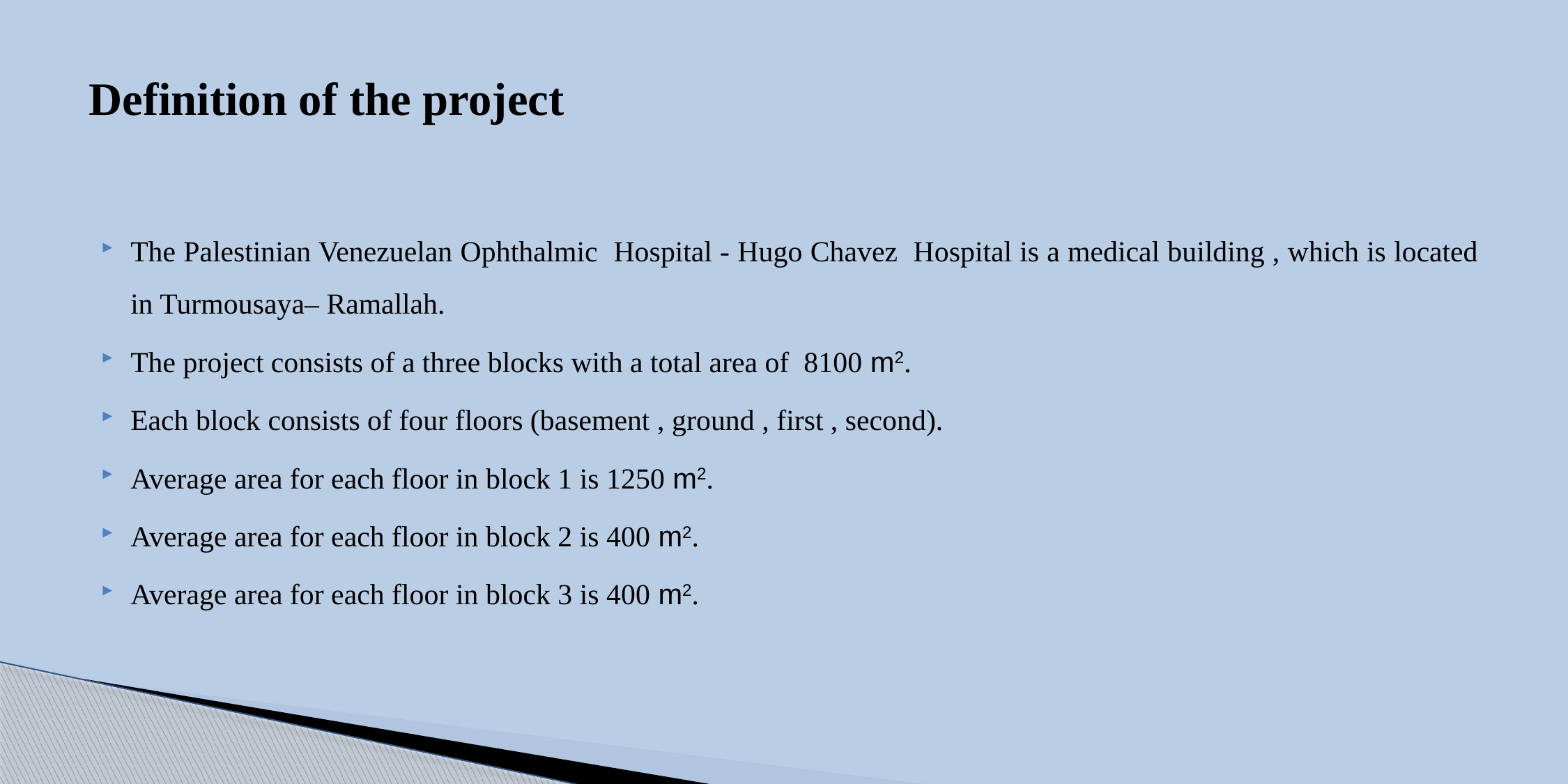

# Definition of the project

The Palestinian Venezuelan Ophthalmic  Hospital - Hugo Chavez  Hospital is a medical building , which is located in Turmousaya– Ramallah.
The project consists of a three blocks with a total area of  8100 m2.
Each block consists of four floors (basement , ground , first , second).
Average area for each floor in block 1 is 1250 m2.
Average area for each floor in block 2 is 400 m2.
Average area for each floor in block 3 is 400 m2.